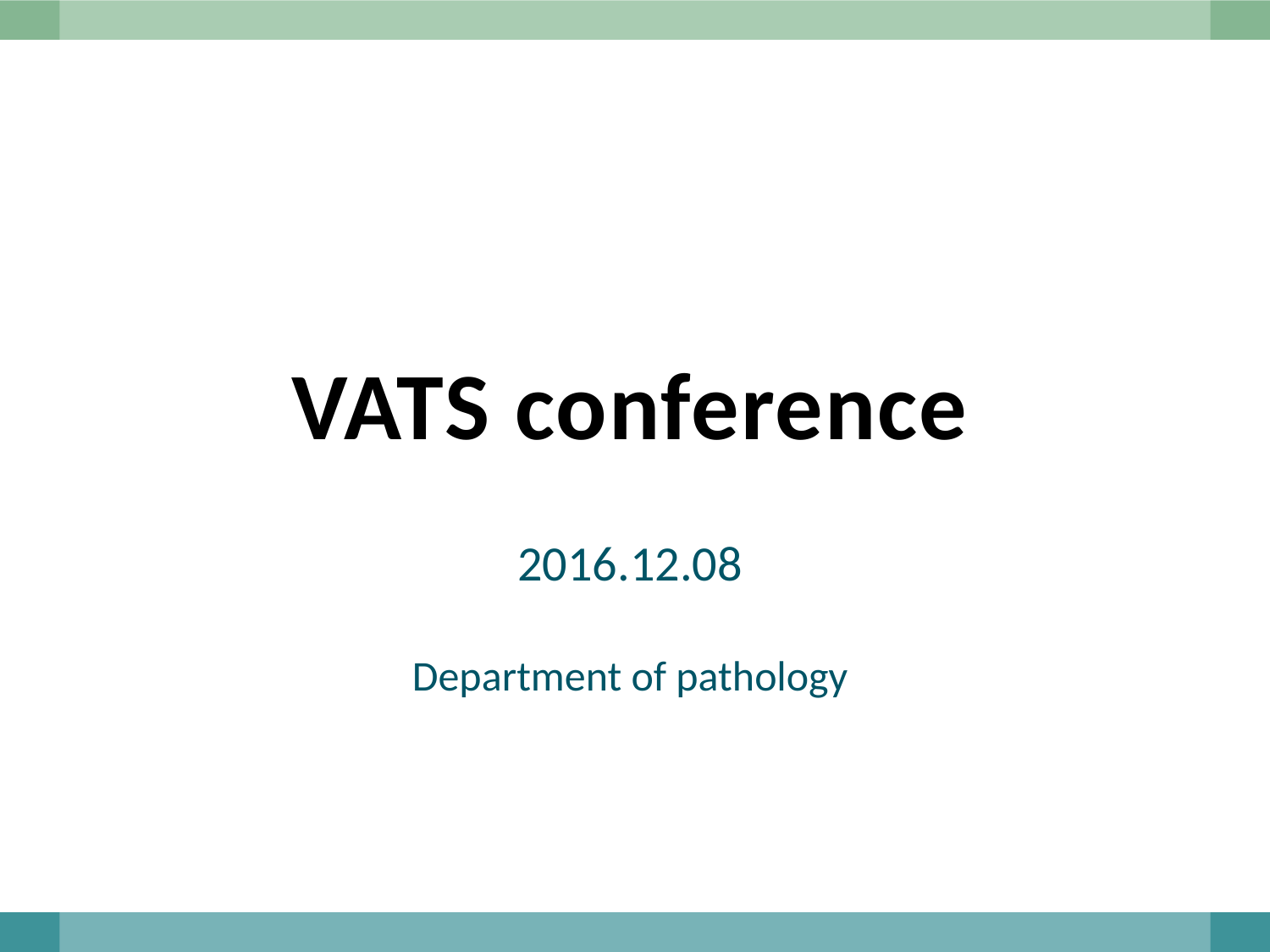

# VATS conference
2016.12.08

Department of pathology